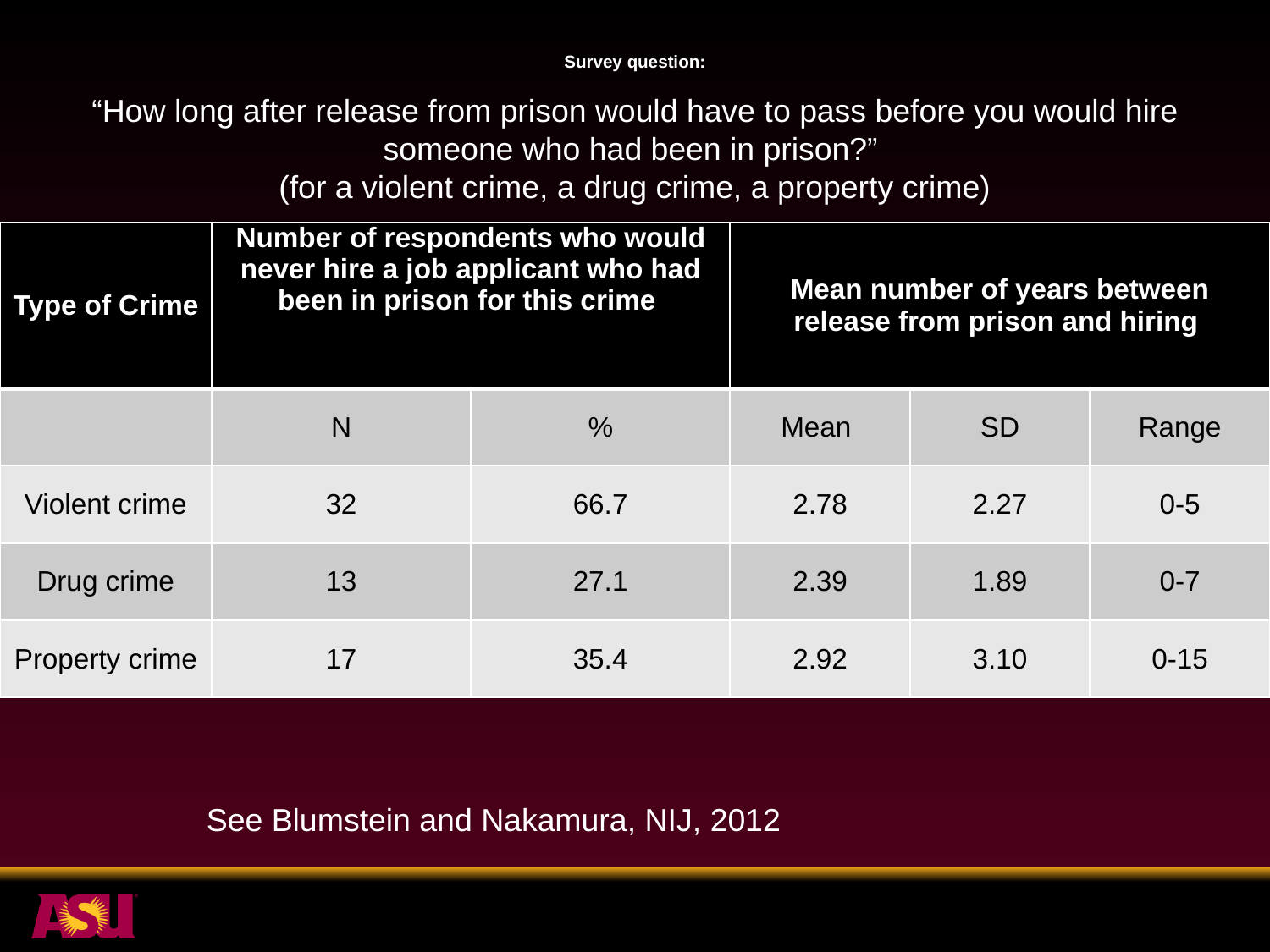

# Survey question:
“How long after release from prison would have to pass before you would hire someone who had been in prison?”
(for a violent crime, a drug crime, a property crime)
| Type of Crime | Number of respondents who would never hire a job applicant who had been in prison for this crime |  | Mean number of years between release from prison and hiring |  |  |
| --- | --- | --- | --- | --- | --- |
|  | N | % | Mean | SD | Range |
| Violent crime | 32 | 66.7 | 2.78 | 2.27 | 0-5 |
| Drug crime | 13 | 27.1 | 2.39 | 1.89 | 0-7 |
| Property crime | 17 | 35.4 | 2.92 | 3.10 | 0-15 |
See Blumstein and Nakamura, NIJ, 2012